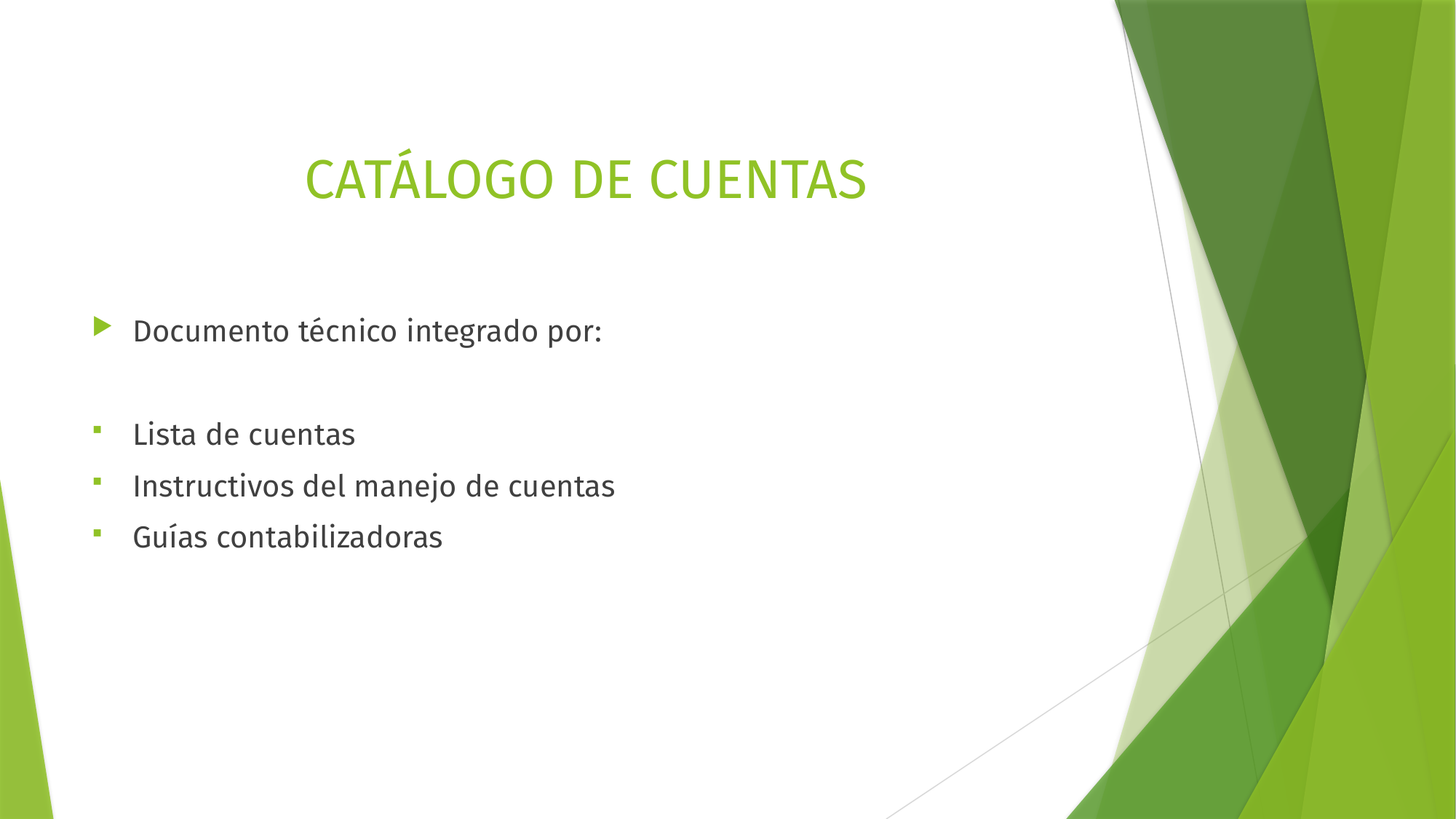

# CATÁLOGO DE CUENTAS

Documento técnico integrado por:

Lista de cuentas
Instructivos del manejo de cuentas
Guías contabilizadoras